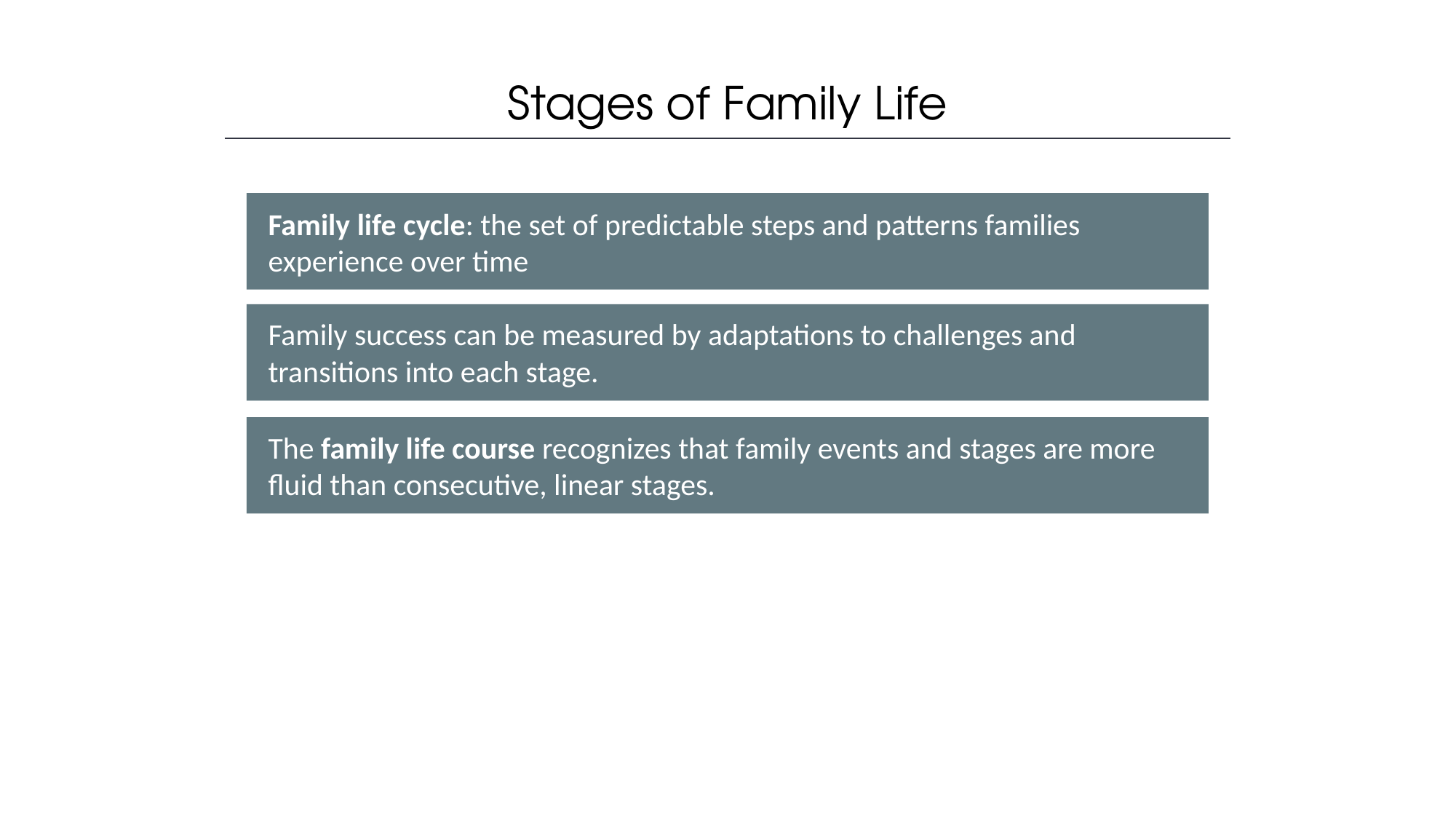

Stages of Family Life
HAWKES LEARNING

Family life cycle: the set of predictable steps and patterns families experience over time

Family success can be measured by adaptations to challenges and  transitions into each stage.

The family life course recognizes that family events and stages are more fluid than consecutive, linear stages.